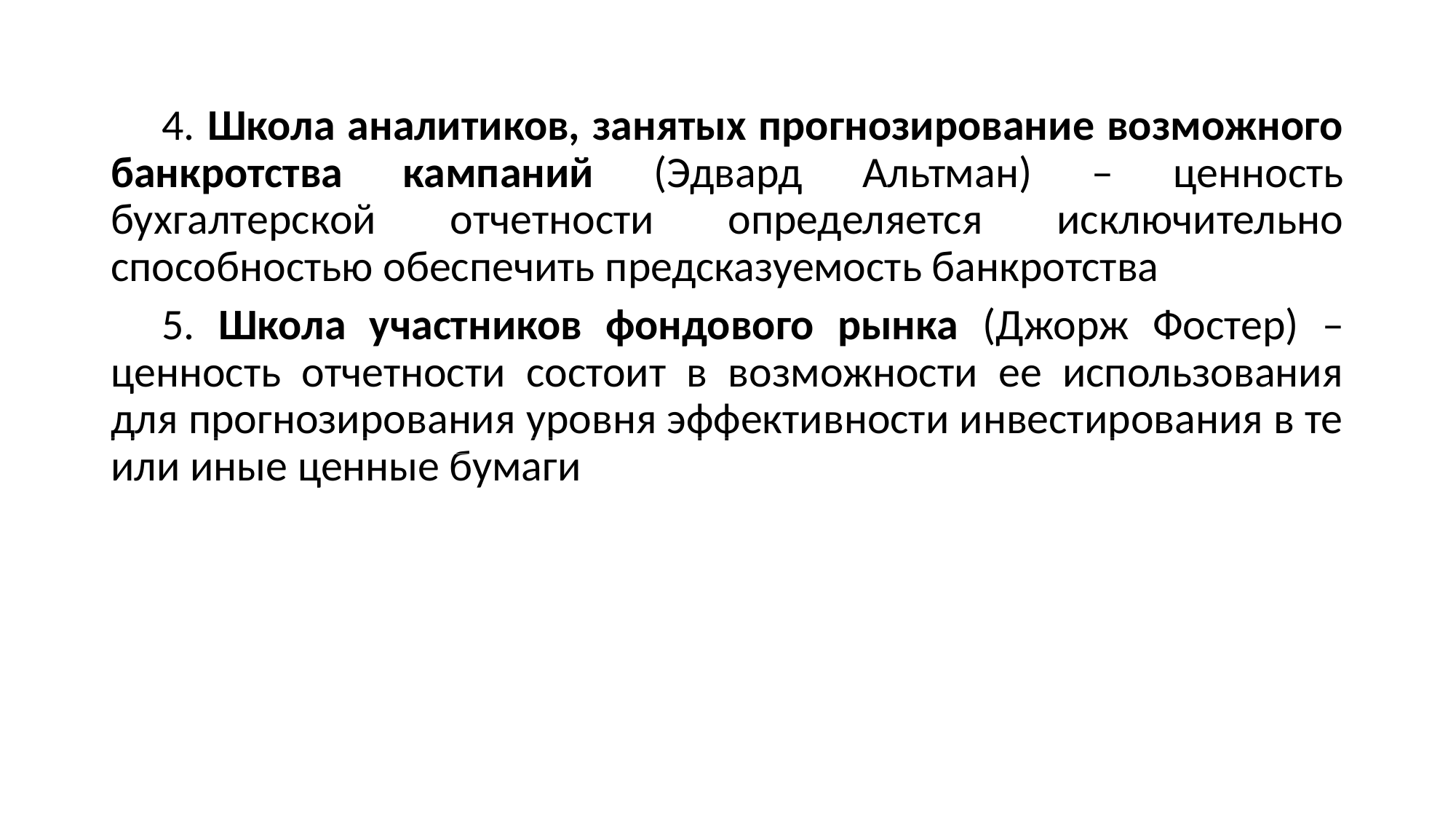

4. Школа аналитиков, занятых прогнозирование возможного банкротства кампаний (Эдвард Альтман) – ценность бухгалтерской отчетности определяется исключительно способностью обеспечить предсказуемость банкротства
5. Школа участников фондового рынка (Джорж Фостер) – ценность отчетности состоит в возможности ее использования для прогнозирования уровня эффективности инвестирования в те или иные ценные бумаги